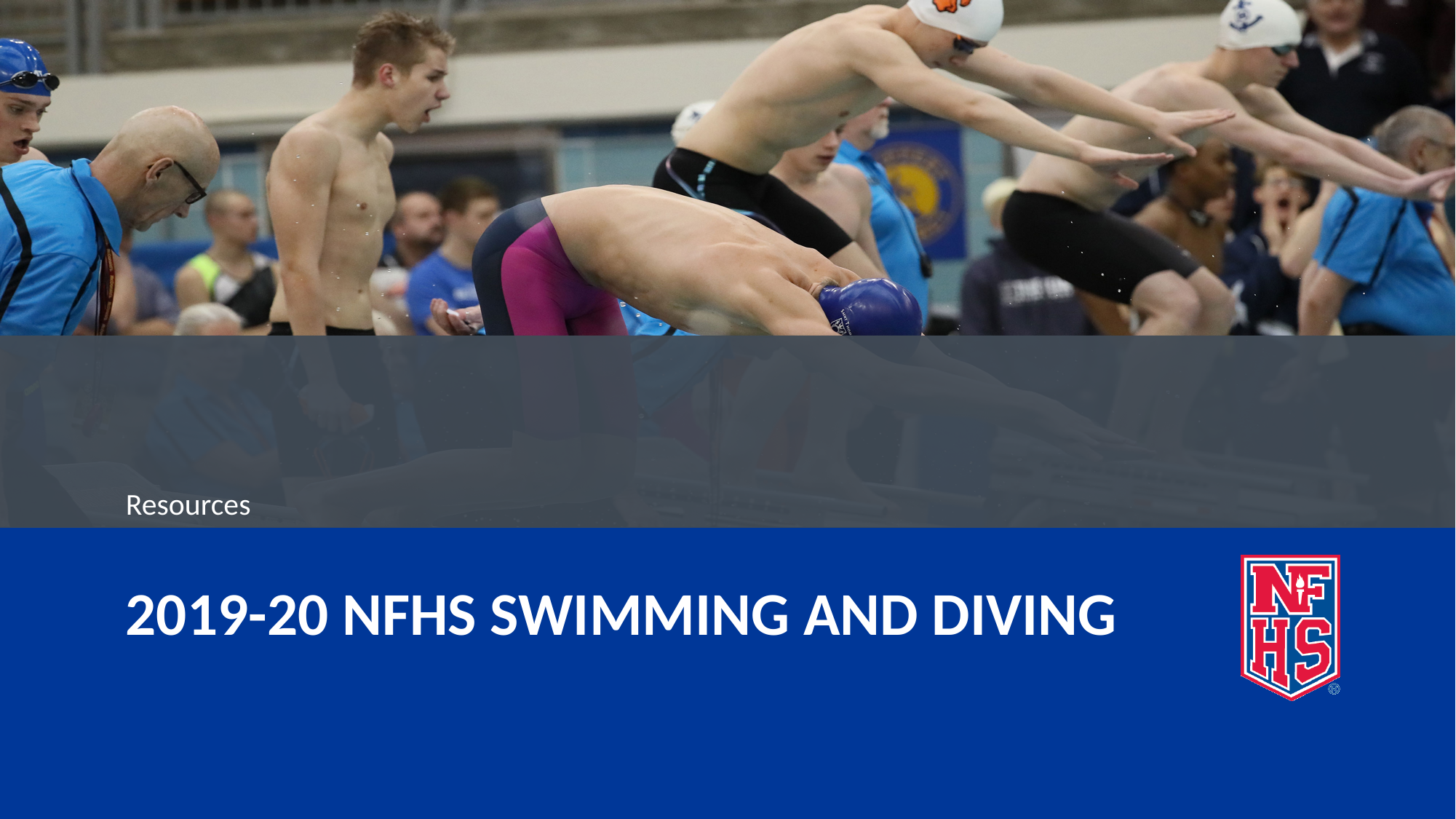

Resources
# 2019-20 nfhs swimming and diving